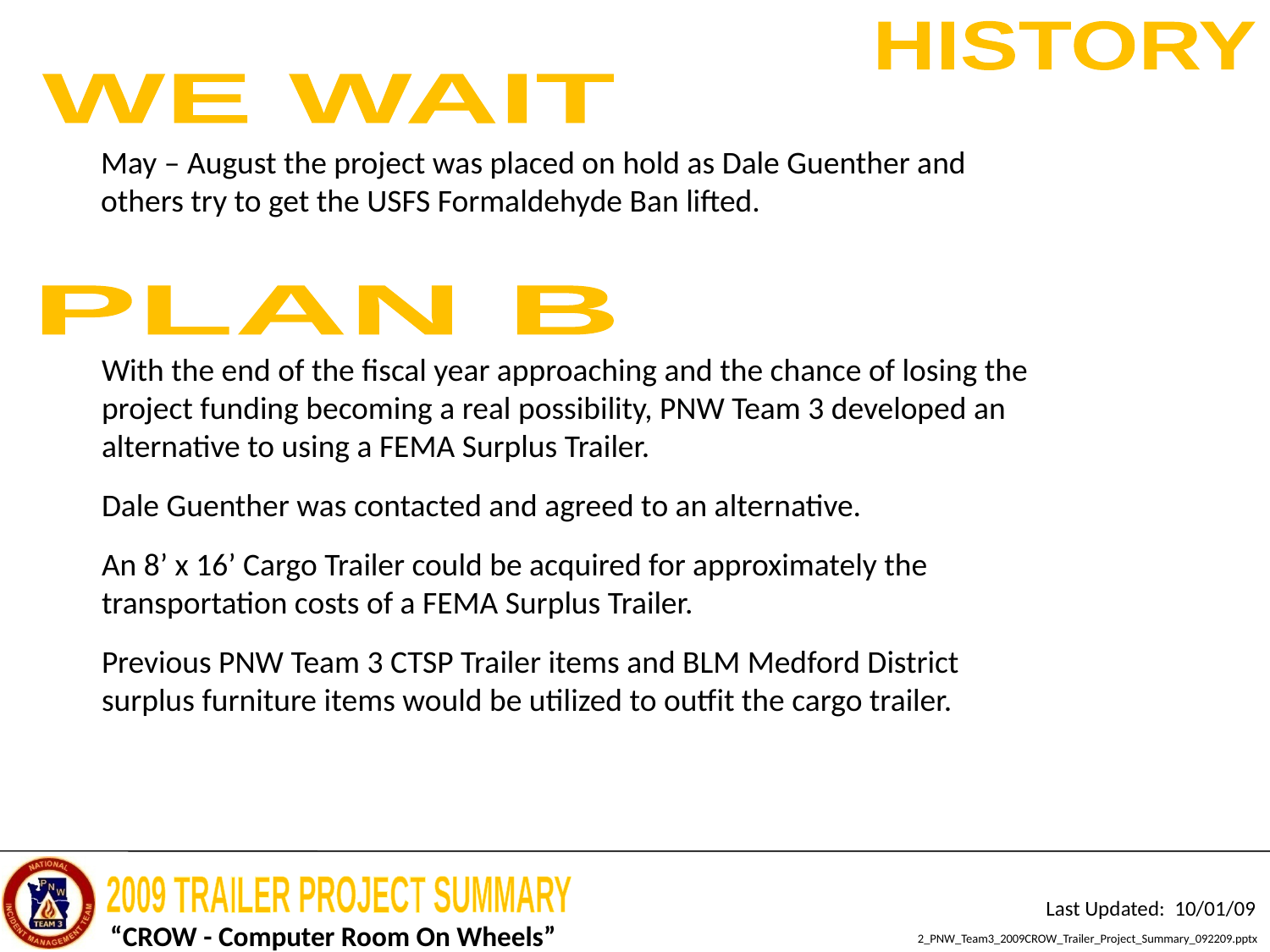

HISTORY
WE WAIT
May – August the project was placed on hold as Dale Guenther and others try to get the USFS Formaldehyde Ban lifted.
PLAN B
With the end of the fiscal year approaching and the chance of losing the project funding becoming a real possibility, PNW Team 3 developed an alternative to using a FEMA Surplus Trailer.

Dale Guenther was contacted and agreed to an alternative.

An 8’ x 16’ Cargo Trailer could be acquired for approximately the transportation costs of a FEMA Surplus Trailer.

Previous PNW Team 3 CTSP Trailer items and BLM Medford District surplus furniture items would be utilized to outfit the cargo trailer.